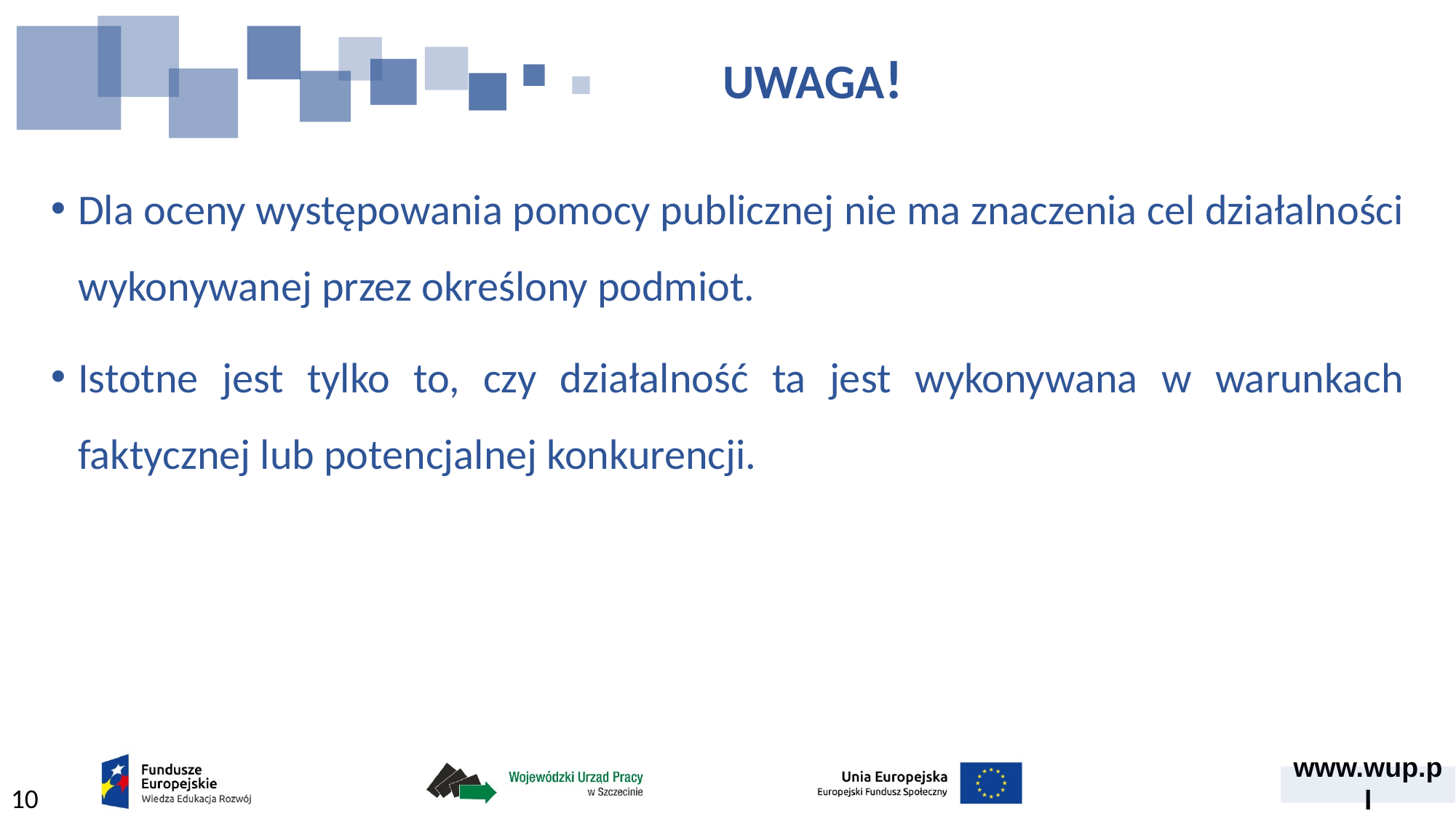

UWAGA!
Dla oceny występowania pomocy publicznej nie ma znaczenia cel działalności wykonywanej przez określony podmiot.
Istotne jest tylko to, czy działalność ta jest wykonywana w warunkach faktycznej lub potencjalnej konkurencji.
10